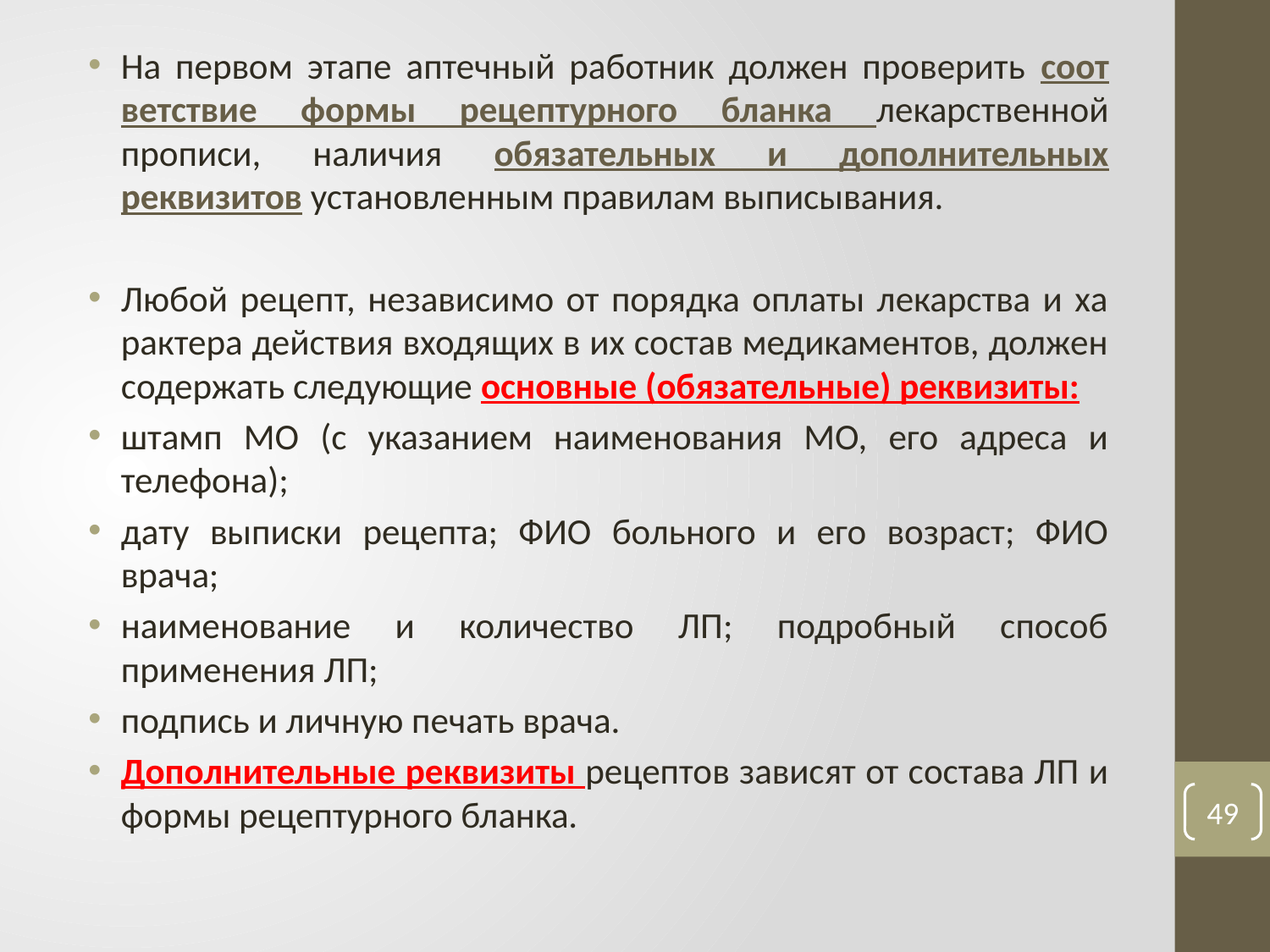

На первом этапе аптечный работник должен проверить соот­ветствие формы рецептурного бланка лекарственной прописи, на­личия обязательных и дополнительных реквизитов установленным правилам выписывания.

Любой рецепт, независимо от порядка оплаты лекарства и ха­рактера действия входящих в их состав медикаментов, должен содержать следующие основные (обязательные) реквизиты:
штамп МО (с указанием наименования МО, его адреса и телефона);
дату выписки рецепта; ФИО больного и его возраст; ФИО врача;
наименование и количество ЛП; подробный способ применения ЛП;
подпись и личную печать врача.
Дополнительные реквизиты рецептов зависят от состава ЛП и формы рецептурного бланка.

49